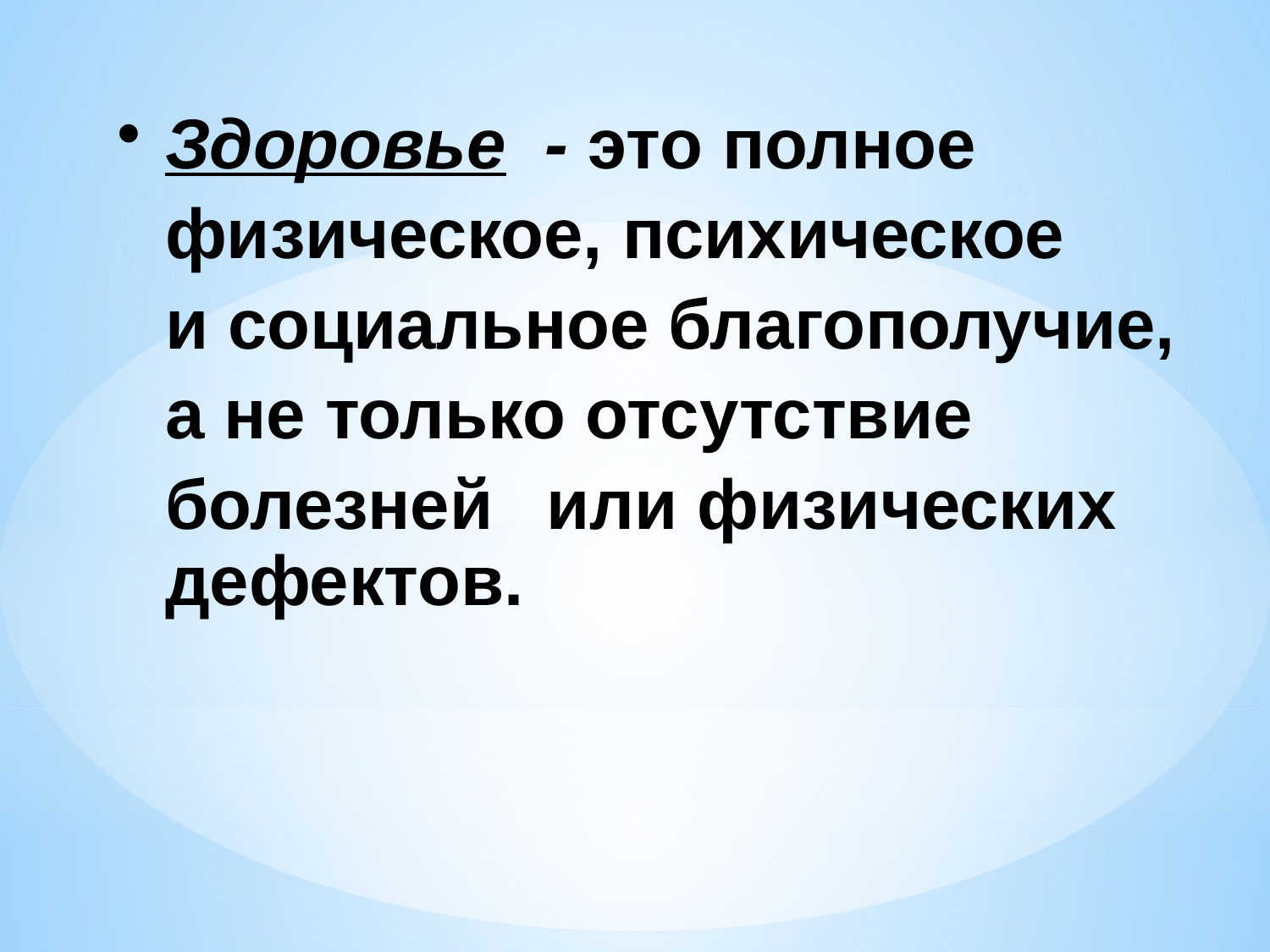

Здоровье  - это полное
	физическое, психическое
 	и социальное благополучие,
 	а не только отсутствие
	болезней 	или физических  дефектов.